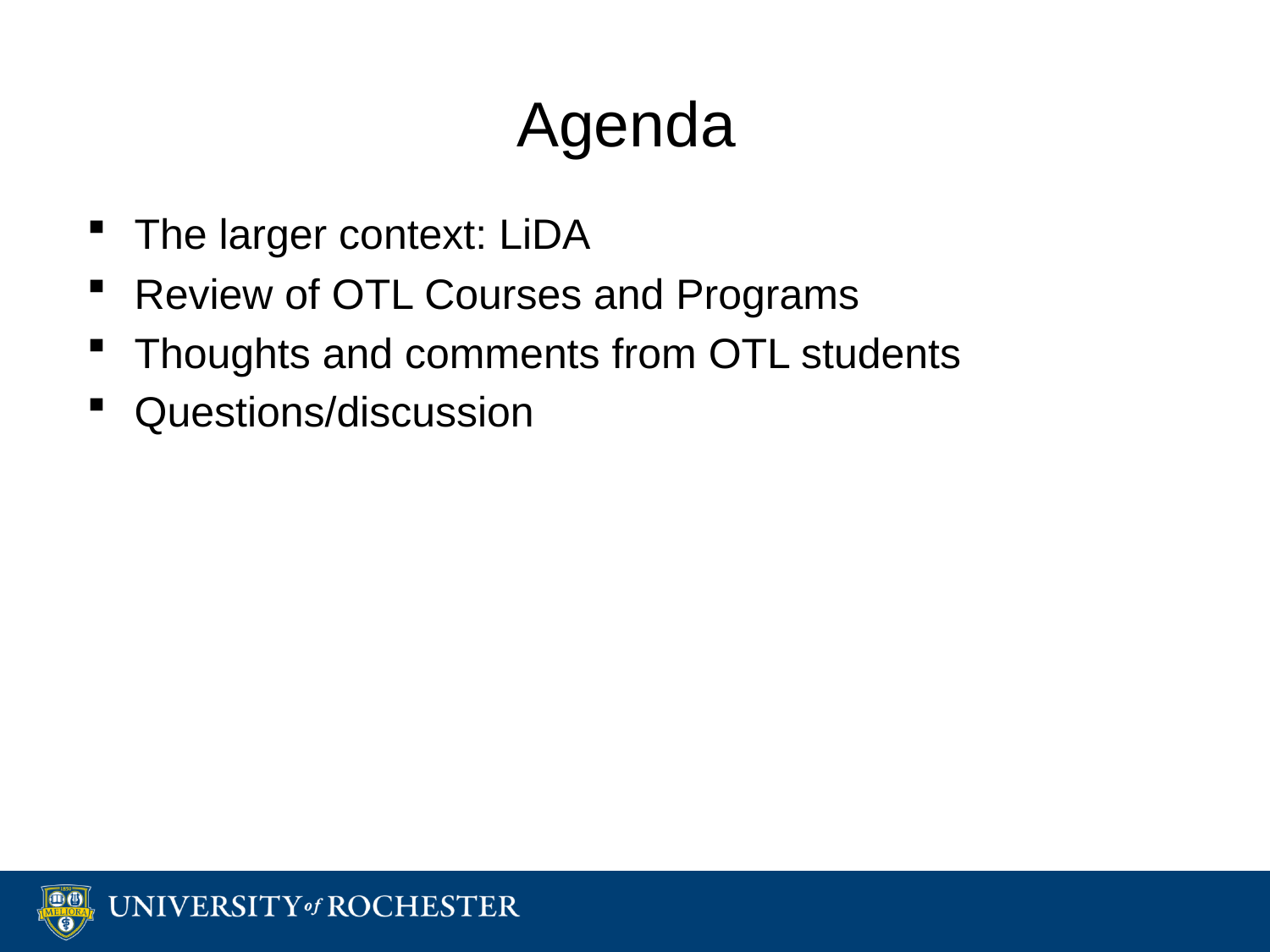

# Agenda
The larger context: LiDA
Review of OTL Courses and Programs
Thoughts and comments from OTL students
Questions/discussion